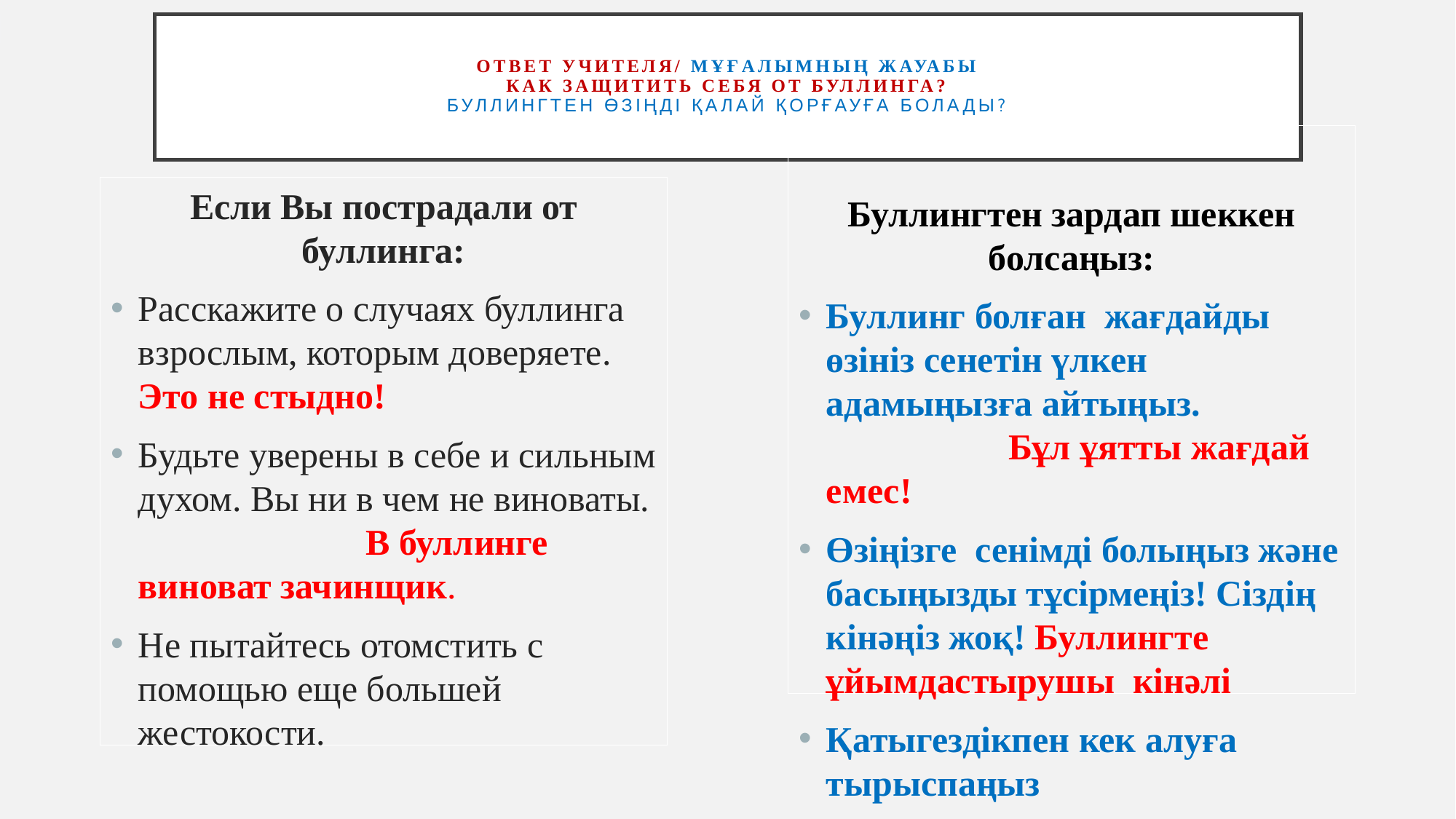

# Ответ Учителя/ Мұғалымның жауабы Как защитить себя от буллинга? буллингтен өзіңді қалай қорғауға болады?

Буллингтен зардап шеккен болсаңыз:
Буллинг болған  жағдайды өзініз сенетін үлкен адамыңызға айтыңыз.                                    Бұл ұятты жағдай емес!
Өзіңізге  сенімді болыңыз және басыңызды тұсірмеңіз! Сіздің кінәңіз жоқ! Буллингте ұйымдастырушы  кінәлі
Қатыгездікпен кек алуға тырыспаңыз
Если Вы пострадали от буллинга:
Расскажите о случаях буллинга взрослым, которым доверяете. Это не стыдно!
Будьте уверены в себе и сильным духом. Вы ни в чем не виноваты.                          В буллинге виноват зачинщик.
Не пытайтесь отомстить с помощью еще большей жестокости.